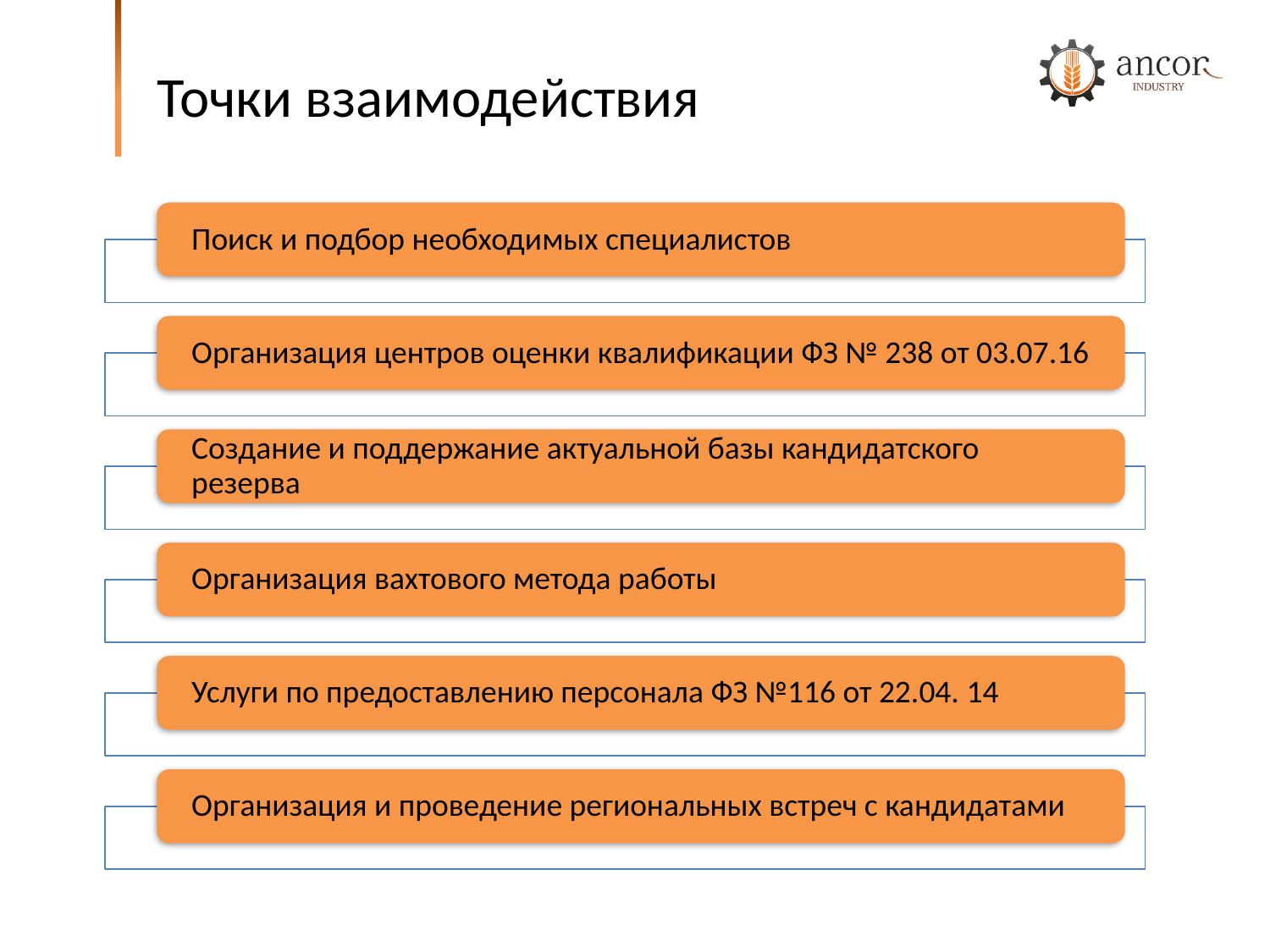

Точки взаимодействия
Поиск и подбор необходимых специалистов
Организация центров оценки квалификации ФЗ № 238 от 03.07.16
Создание и поддержание актуальной базы кандидатского резерва
Организация вахтового метода работы
Услуги по предоставлению персонала ФЗ №116 от 22.04. 14
Организация и проведение региональных встреч с кандидатами